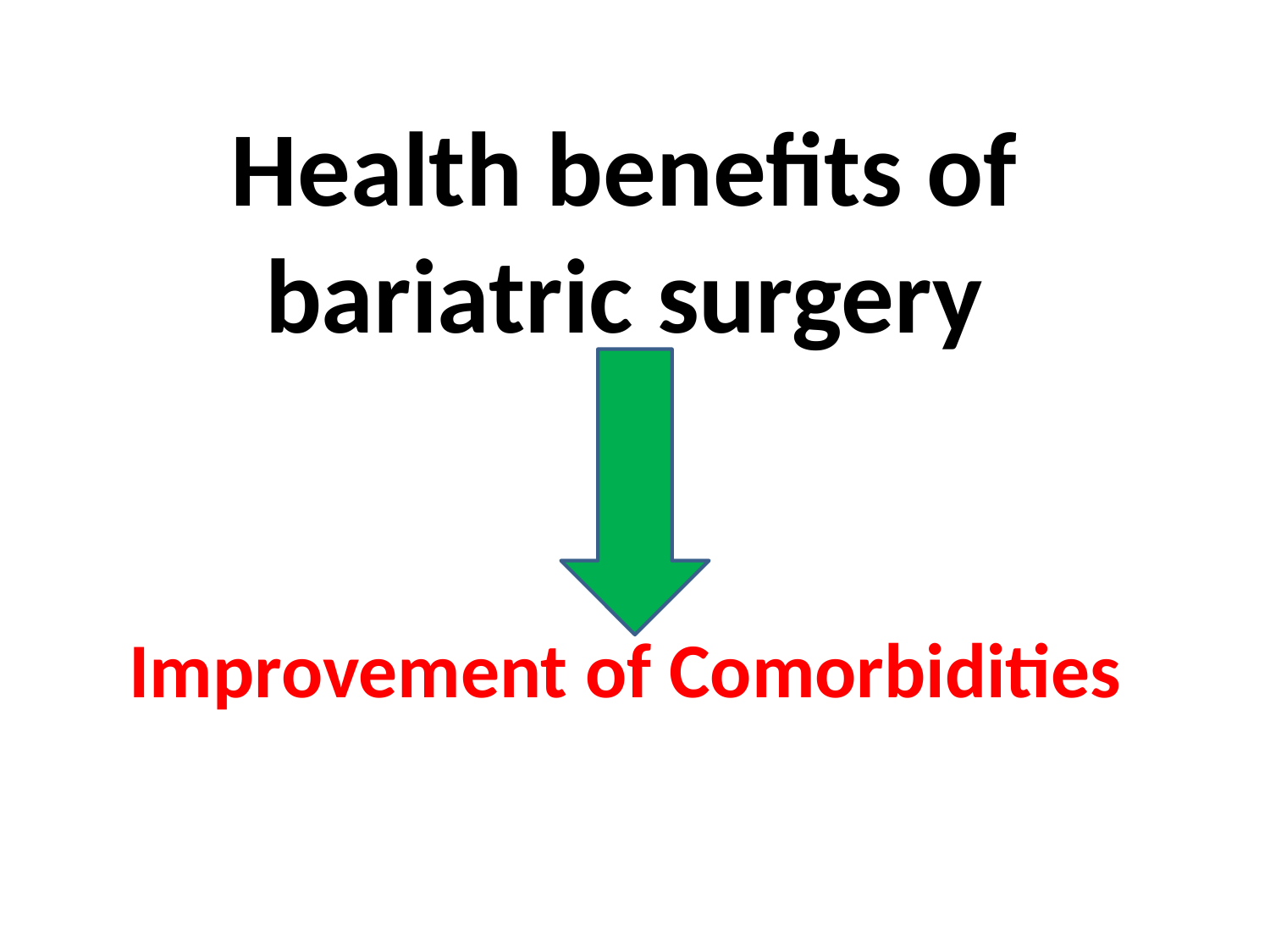

# Health benefits of bariatric surgery

   Improvement of Comorbidities